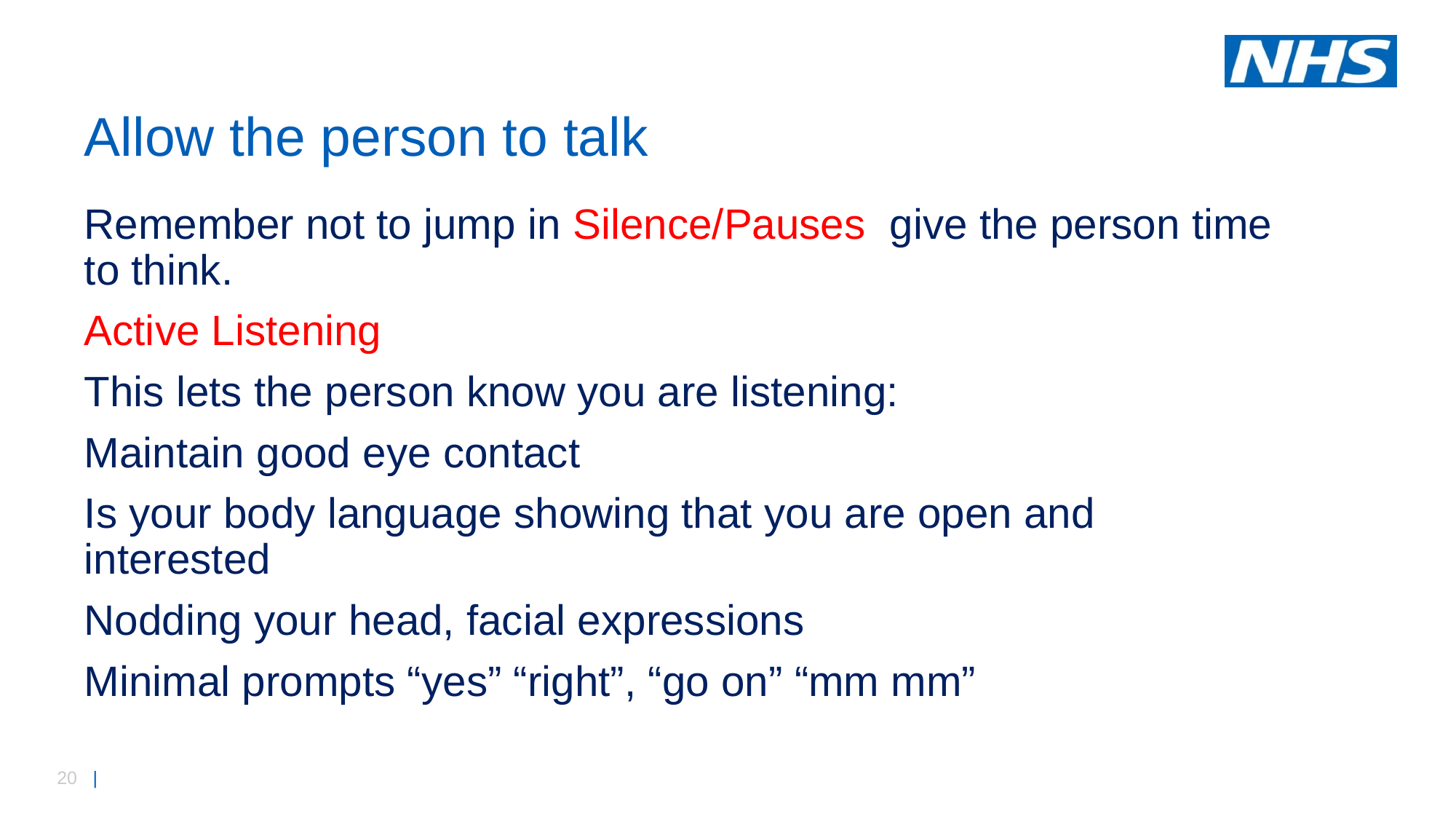

# Allow the person to talk
Remember not to jump in Silence/Pauses  give the person time to think.
Active Listening
This lets the person know you are listening:
Maintain good eye contact
Is your body language showing that you are open and interested
Nodding your head, facial expressions
Minimal prompts “yes” “right”, “go on” “mm mm”